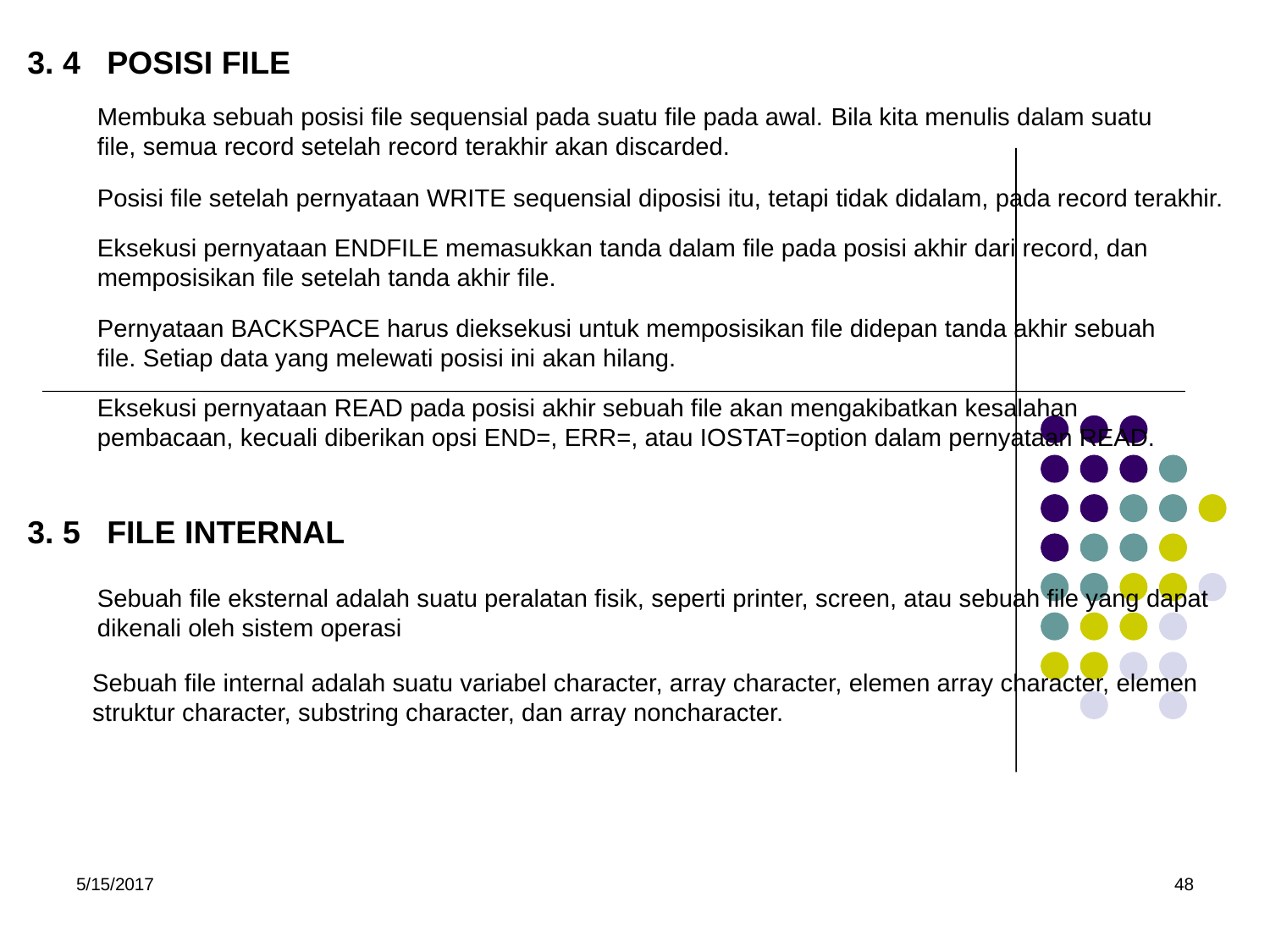

3. 4   POSISI FILE
Membuka sebuah posisi file sequensial pada suatu file pada awal. Bila kita menulis dalam suatu file, semua record setelah record terakhir akan discarded.
Posisi file setelah pernyataan WRITE sequensial diposisi itu, tetapi tidak didalam, pada record terakhir.
Eksekusi pernyataan ENDFILE memasukkan tanda dalam file pada posisi akhir dari record, dan memposisikan file setelah tanda akhir file.
Pernyataan BACKSPACE harus dieksekusi untuk memposisikan file didepan tanda akhir sebuah file. Setiap data yang melewati posisi ini akan hilang.
Eksekusi pernyataan READ pada posisi akhir sebuah file akan mengakibatkan kesalahan pembacaan, kecuali diberikan opsi END=, ERR=, atau IOSTAT=option dalam pernyataan READ.
3. 5   FILE INTERNAL
Sebuah file eksternal adalah suatu peralatan fisik, seperti printer, screen, atau sebuah file yang dapat dikenali oleh sistem operasi
Sebuah file internal adalah suatu variabel character, array character, elemen array character, elemen struktur character, substring character, dan array noncharacter.
5/15/2017
48